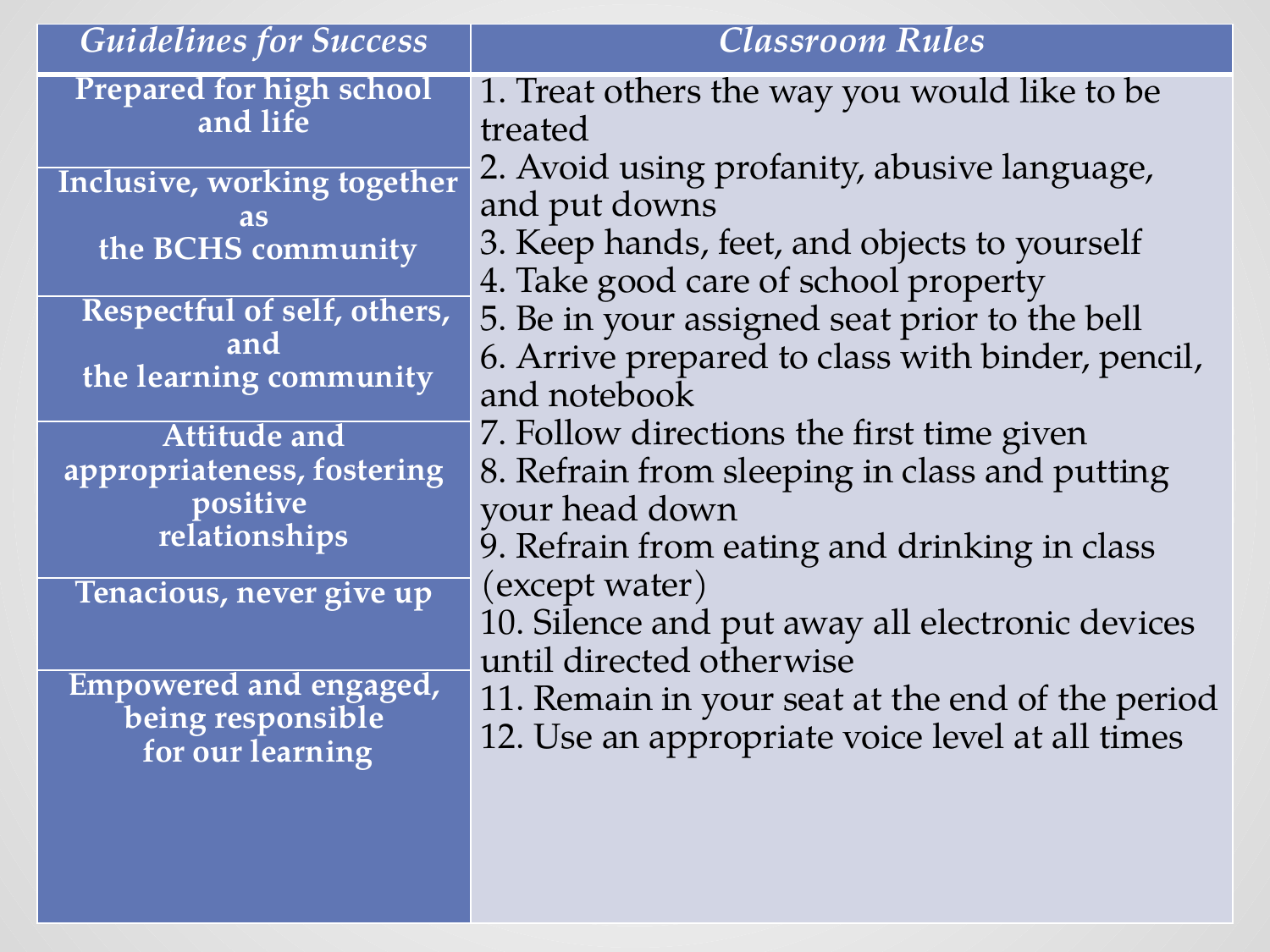

| Guidelines for Success | Classroom Rules |
| --- | --- |
| Prepared for high school and life | 1. Treat others the way you would like to be treated 2. Avoid using profanity, abusive language, and put downs 3. Keep hands, feet, and objects to yourself 4. Take good care of school property 5. Be in your assigned seat prior to the bell 6. Arrive prepared to class with binder, pencil, and notebook 7. Follow directions the first time given 8. Refrain from sleeping in class and putting your head down 9. Refrain from eating and drinking in class (except water) 10. Silence and put away all electronic devices until directed otherwise 11. Remain in your seat at the end of the period 12. Use an appropriate voice level at all times |
| Inclusive, working together as the BCHS community |  |
| Respectful of self, others, and the learning community |  |
| Attitude and appropriateness, fostering positive relationships |  |
| Tenacious, never give up |  |
| Empowered and engaged, being responsible for our learning |  |